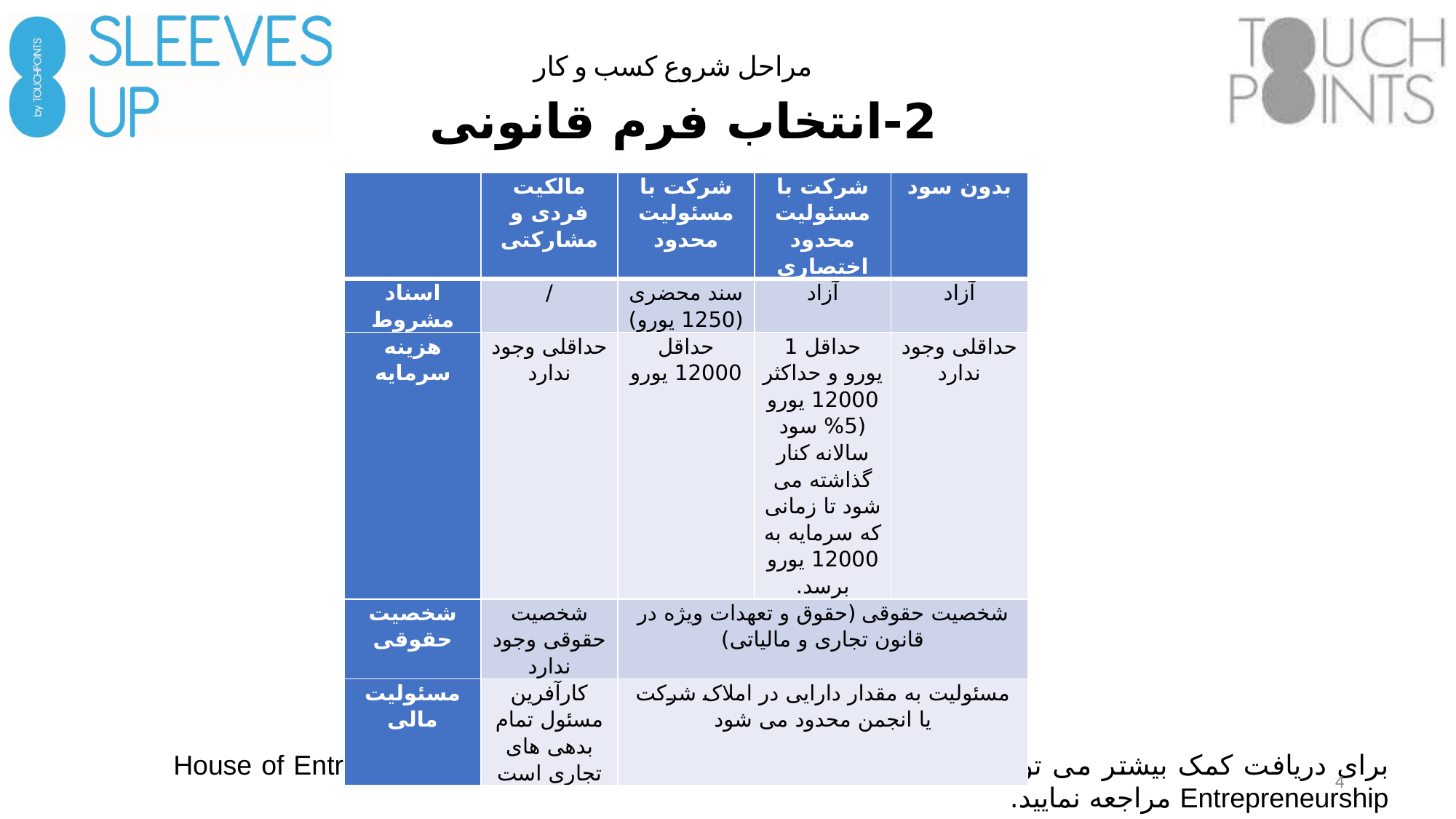

مراحل شروع کسب و کار

# 2-انتخاب فرم قانونی
|  | مالکیت فردی و مشارکتی | شرکت با مسئولیت محدود | شرکت با مسئولیت محدود اختصاری | بدون سود |
| --- | --- | --- | --- | --- |
| اسناد مشروط | / | سند محضری (1250 یورو) | آزاد | آزاد |
| هزینه سرمایه | حداقلی وجود ندارد | حداقل 12000 یورو | حداقل 1 یورو و حداکثر 12000 یورو (5% سود سالانه کنار گذاشته می شود تا زمانی که سرمایه به 12000 یورو برسد. | حداقلی وجود ندارد |
| شخصیت حقوقی | شخصیت حقوقی وجود ندارد | شخصیت حقوقی (حقوق و تعهدات ویژه در قانون تجاری و مالیاتی) |  |  |
| مسئولیت مالی | کارآفرین مسئول تمام بدهی های تجاری است | مسئولیت به مقدار دارایی در املاک شرکت یا انجمن محدود می شود |  |  |

برای دریافت کمک بیشتر می توانید به House of Entrepreneurship, General Directorate for SMEs and Entrepreneurship مراجعه نمایید.

4